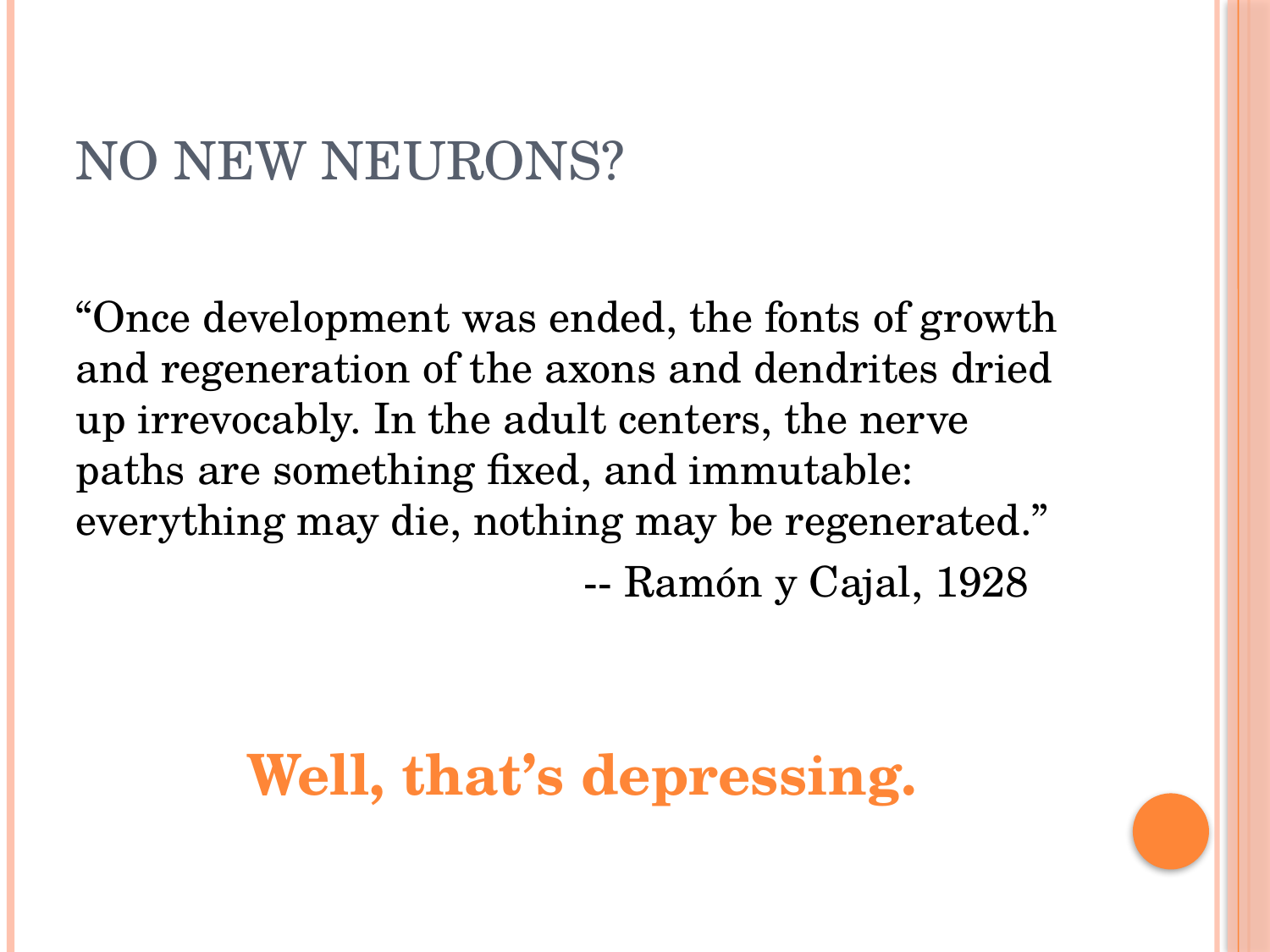

# No New Neurons?

“Once development was ended, the fonts of growth and regeneration of the axons and dendrites dried up irrevocably. In the adult centers, the nerve paths are something fixed, and immutable: everything may die, nothing may be regenerated.”
				-- Ramón y Cajal, 1928

Well, that’s depressing.